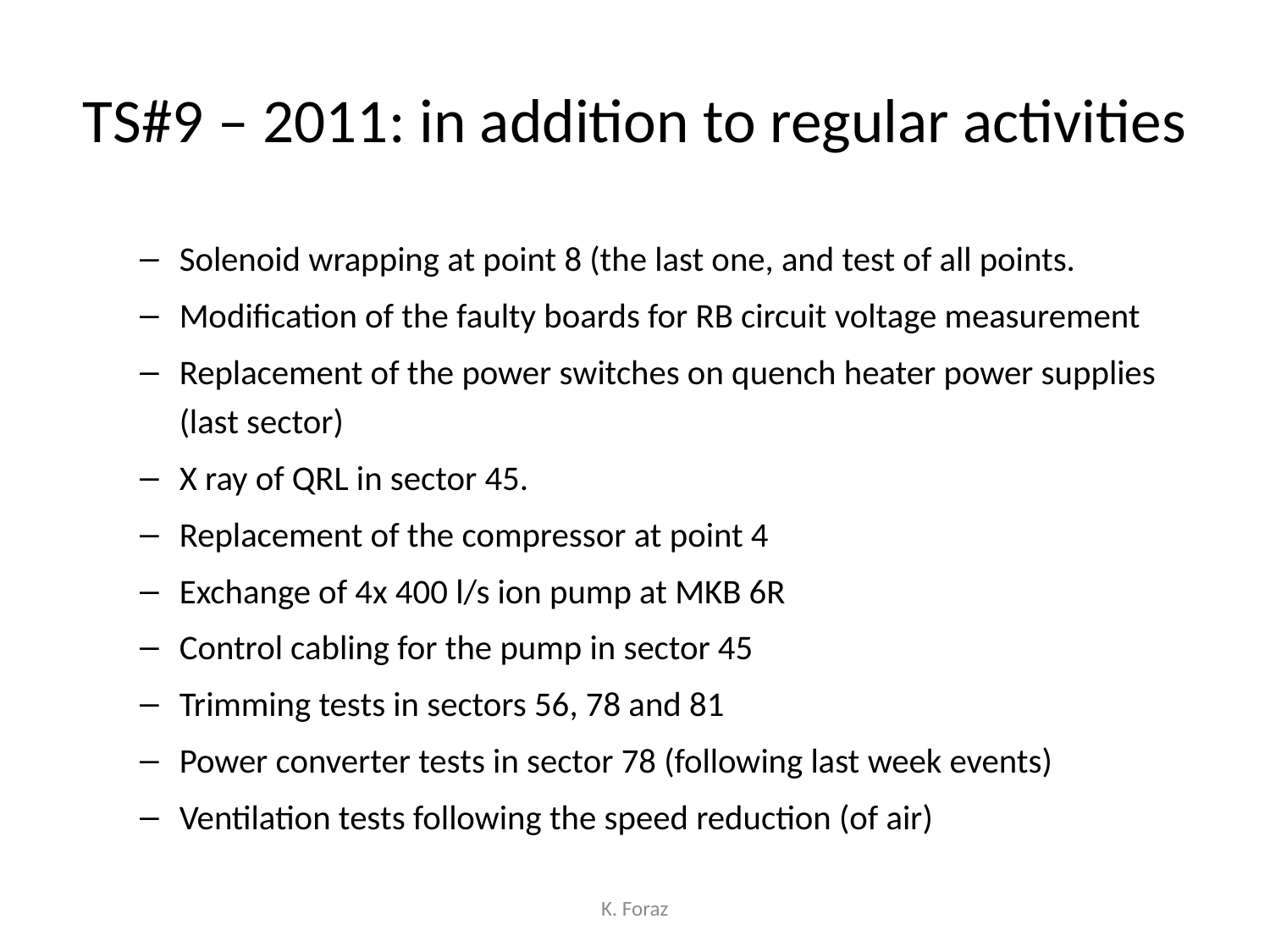

# TS#9 – 2011: in addition to regular activities
Solenoid wrapping at point 8 (the last one, and test of all points.
Modification of the faulty boards for RB circuit voltage measurement
Replacement of the power switches on quench heater power supplies (last sector)
X ray of QRL in sector 45.
Replacement of the compressor at point 4
Exchange of 4x 400 l/s ion pump at MKB 6R
Control cabling for the pump in sector 45
Trimming tests in sectors 56, 78 and 81
Power converter tests in sector 78 (following last week events)
Ventilation tests following the speed reduction (of air)
K. Foraz